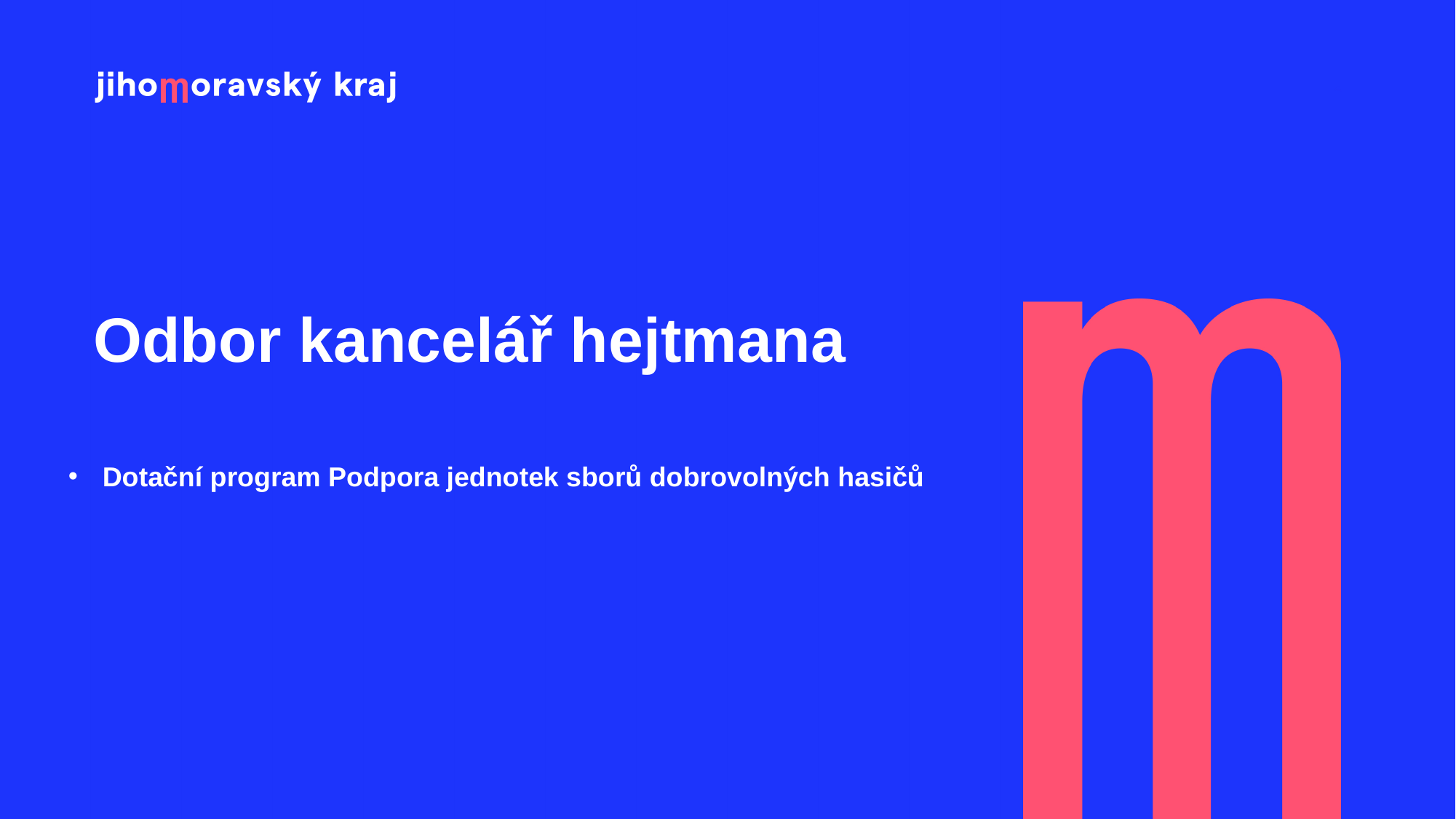

Odbor kancelář hejtmana

Dotační program Podpora jednotek sborů dobrovolných hasičů